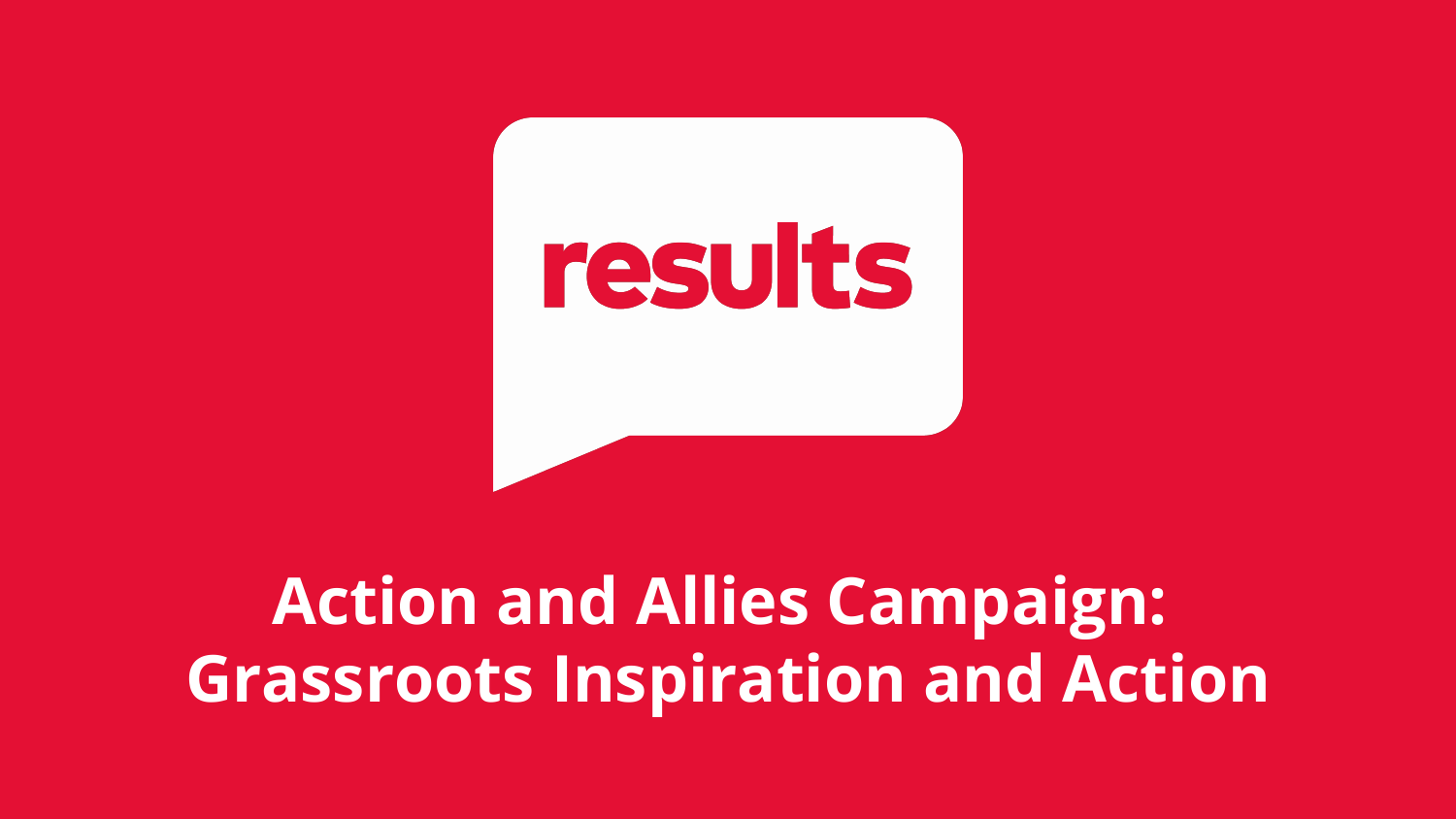

# Action and Allies Campaign: Grassroots Inspiration and Action